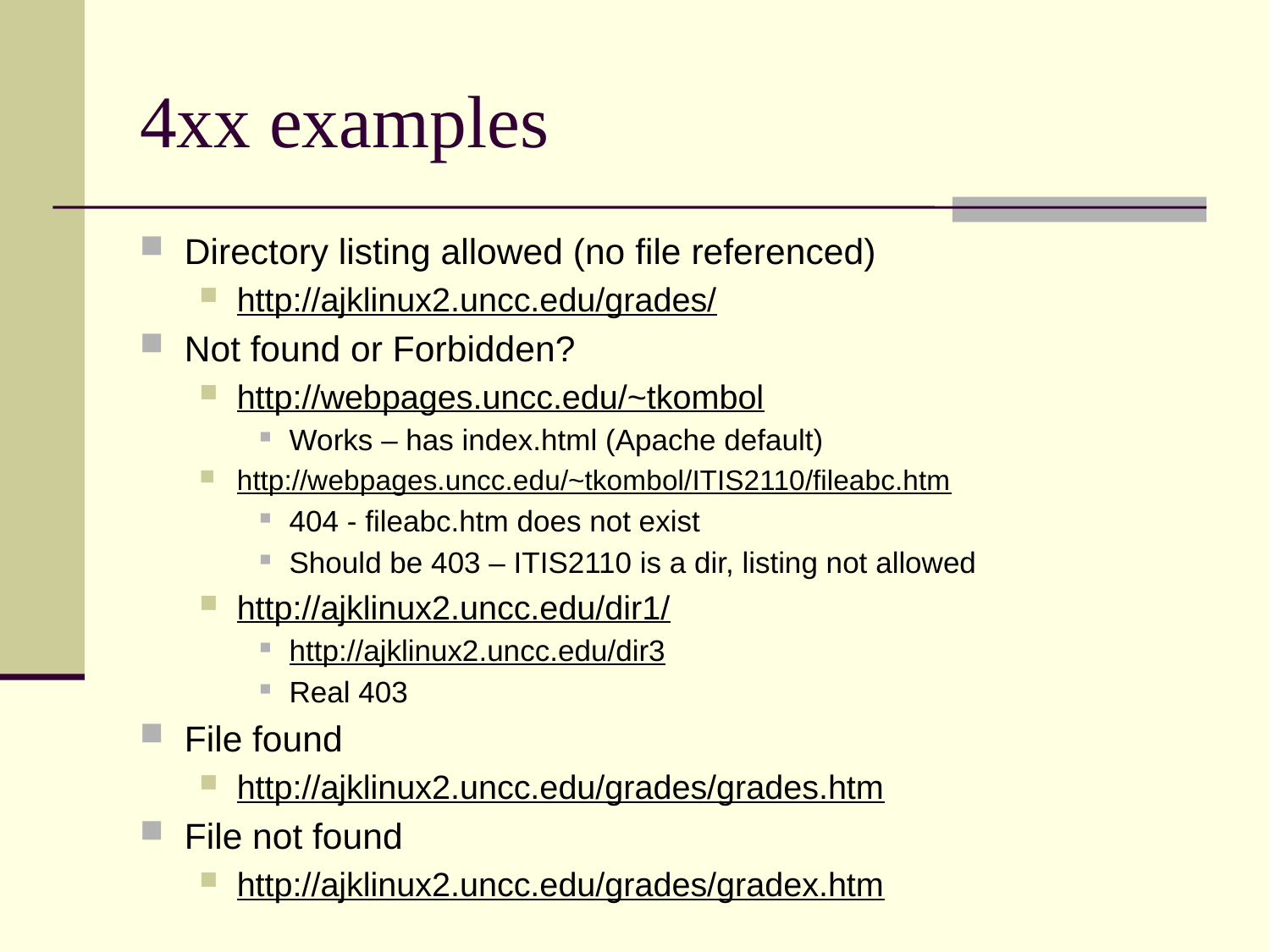

# 4xx examples
Directory listing allowed (no file referenced)
http://ajklinux2.uncc.edu/grades/
Not found or Forbidden?
http://webpages.uncc.edu/~tkombol
Works – has index.html (Apache default)
http://webpages.uncc.edu/~tkombol/ITIS2110/fileabc.htm
404 - fileabc.htm does not exist
Should be 403 – ITIS2110 is a dir, listing not allowed
http://ajklinux2.uncc.edu/dir1/
http://ajklinux2.uncc.edu/dir3
Real 403
File found
http://ajklinux2.uncc.edu/grades/grades.htm
File not found
http://ajklinux2.uncc.edu/grades/gradex.htm